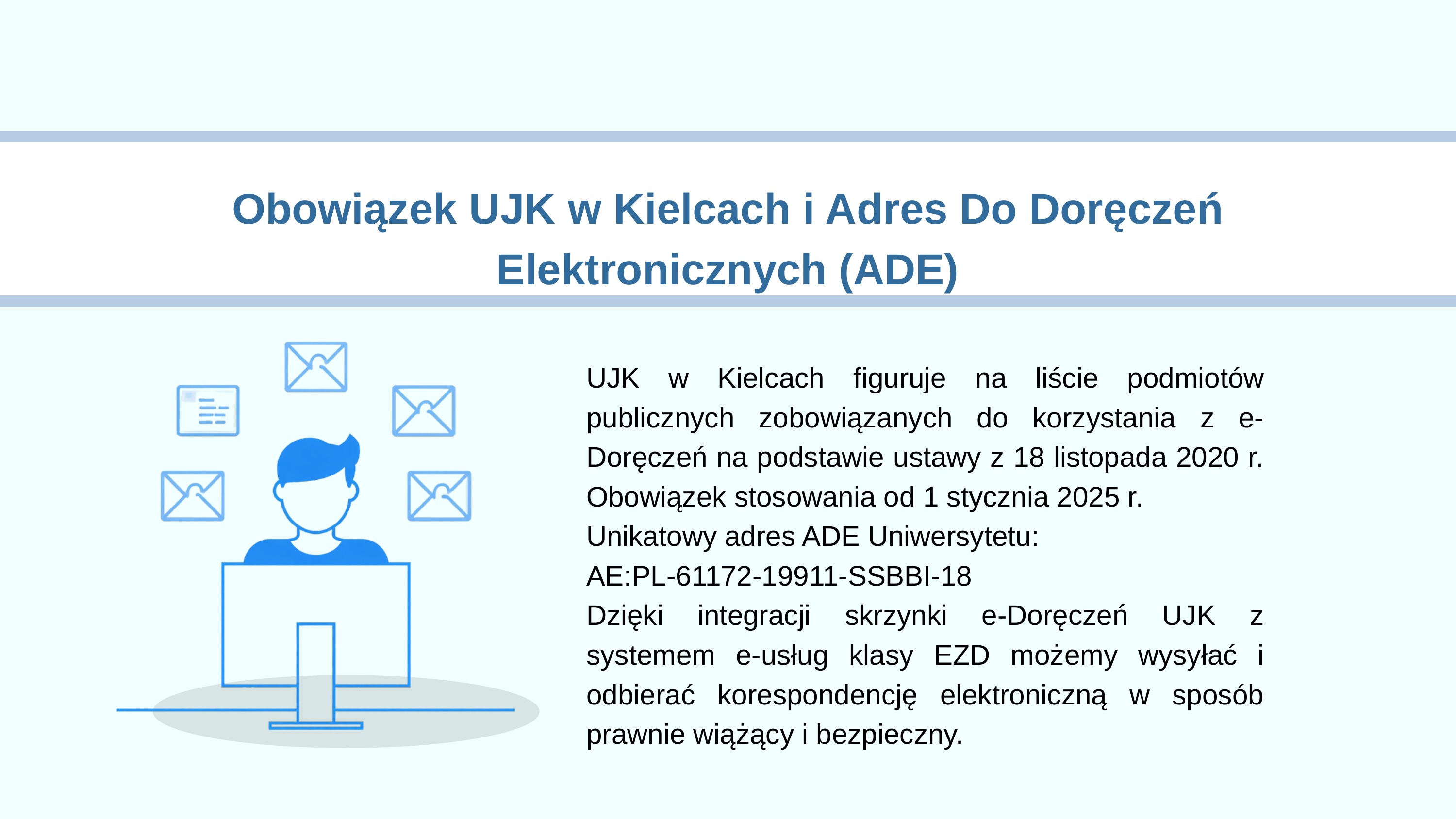

Obowiązek UJK w Kielcach i Adres Do Doręczeń Elektronicznych (ADE)

UJK w Kielcach figuruje na liście podmiotów publicznych zobowiązanych do korzystania z e-Doręczeń na podstawie ustawy z 18 listopada 2020 r. Obowiązek stosowania od 1 stycznia 2025 r.
Unikatowy adres ADE Uniwersytetu:
AE:PL-61172-19911-SSBBI-18
Dzięki integracji skrzynki e-Doręczeń UJK z systemem e-usług klasy EZD możemy wysyłać i odbierać korespondencję elektroniczną w sposób prawnie wiążący i bezpieczny.